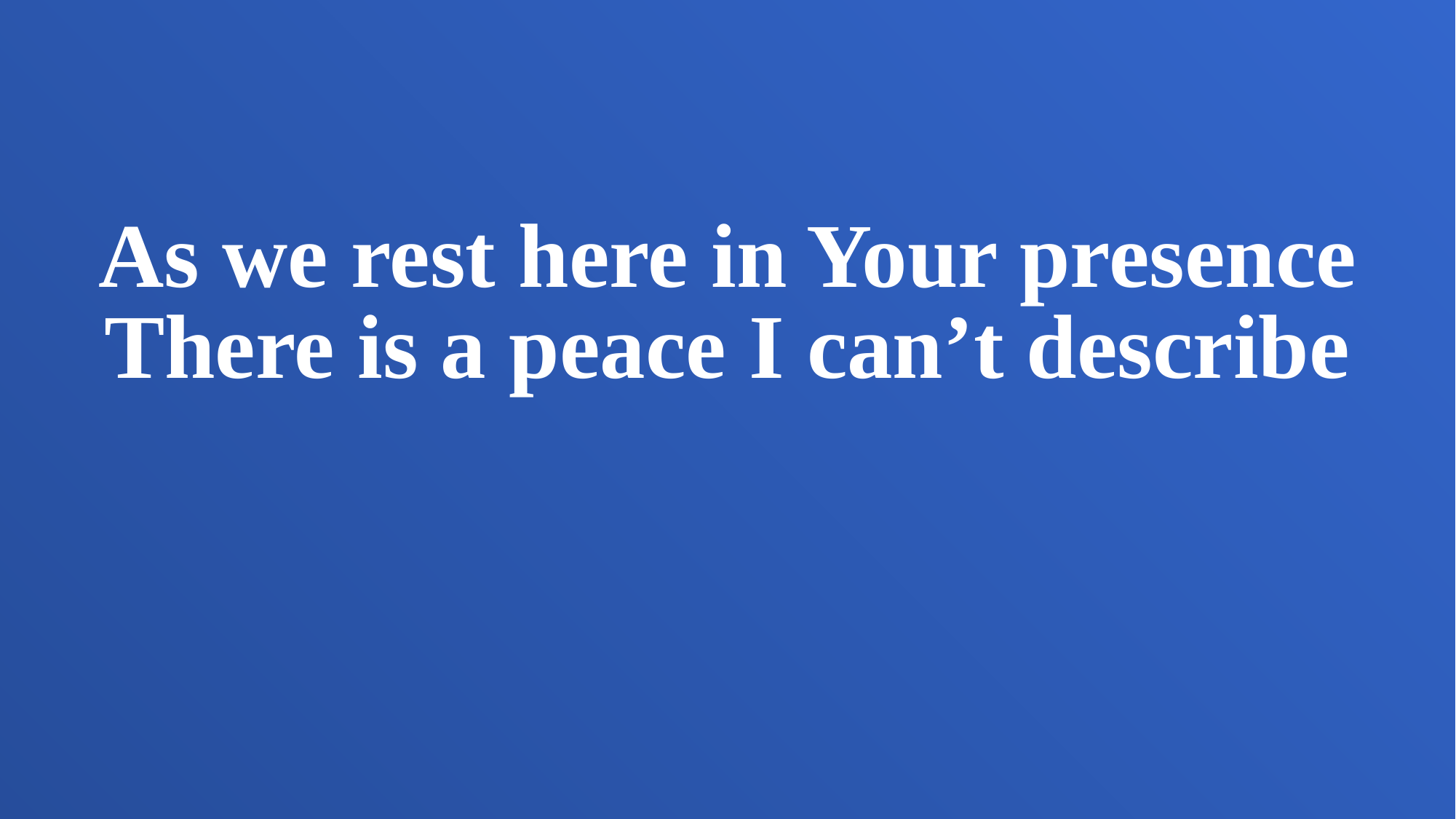

As we rest here in Your presence
There is a peace I can’t describe